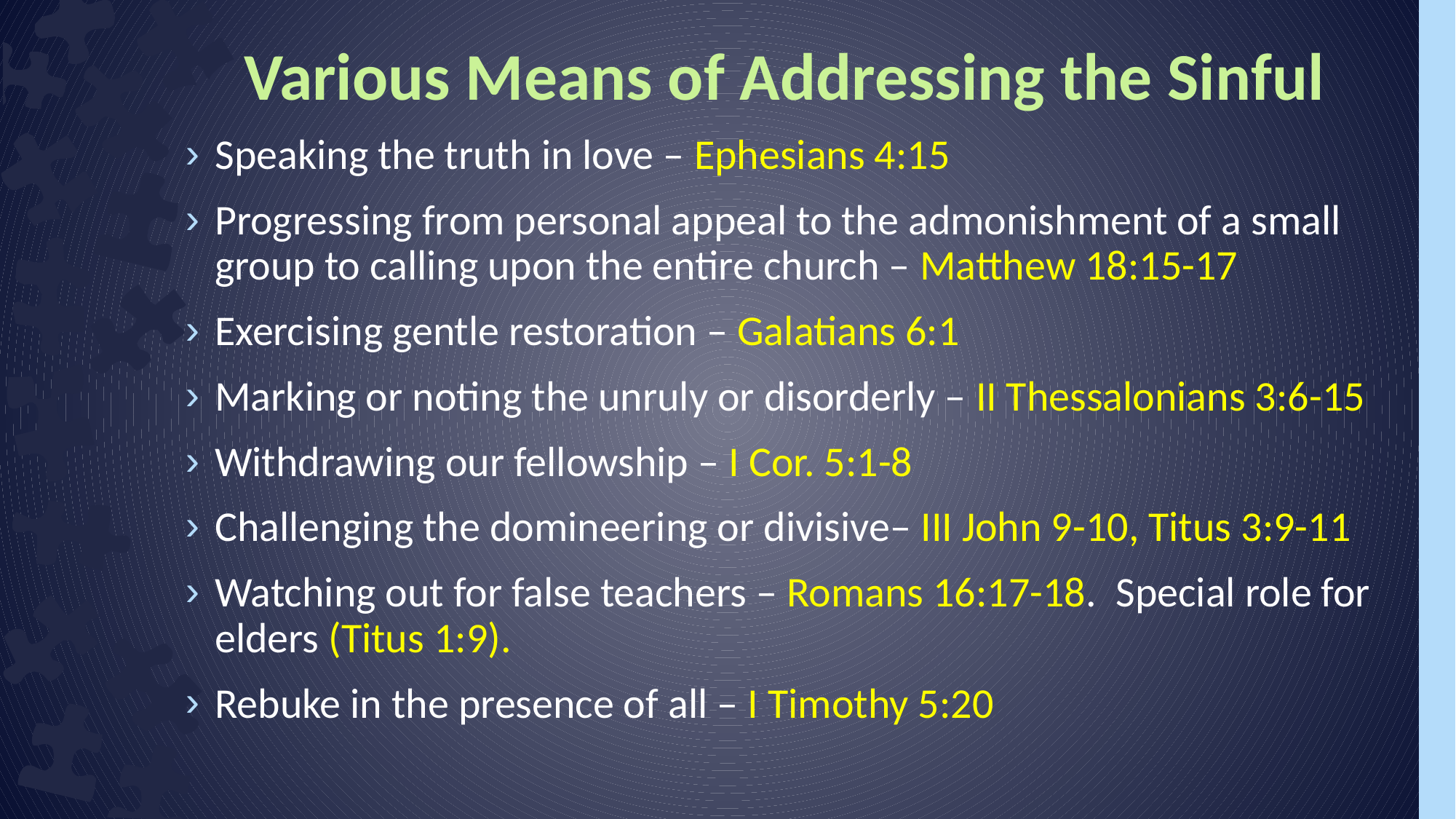

Various Means of Addressing the Sinful
Speaking the truth in love – Ephesians 4:15
Progressing from personal appeal to the admonishment of a small group to calling upon the entire church – Matthew 18:15-17
Exercising gentle restoration – Galatians 6:1
Marking or noting the unruly or disorderly – II Thessalonians 3:6-15
Withdrawing our fellowship – I Cor. 5:1-8
Challenging the domineering or divisive– III John 9-10, Titus 3:9-11
Watching out for false teachers – Romans 16:17-18.  Special role for elders (Titus 1:9).
Rebuke in the presence of all – I Timothy 5:20